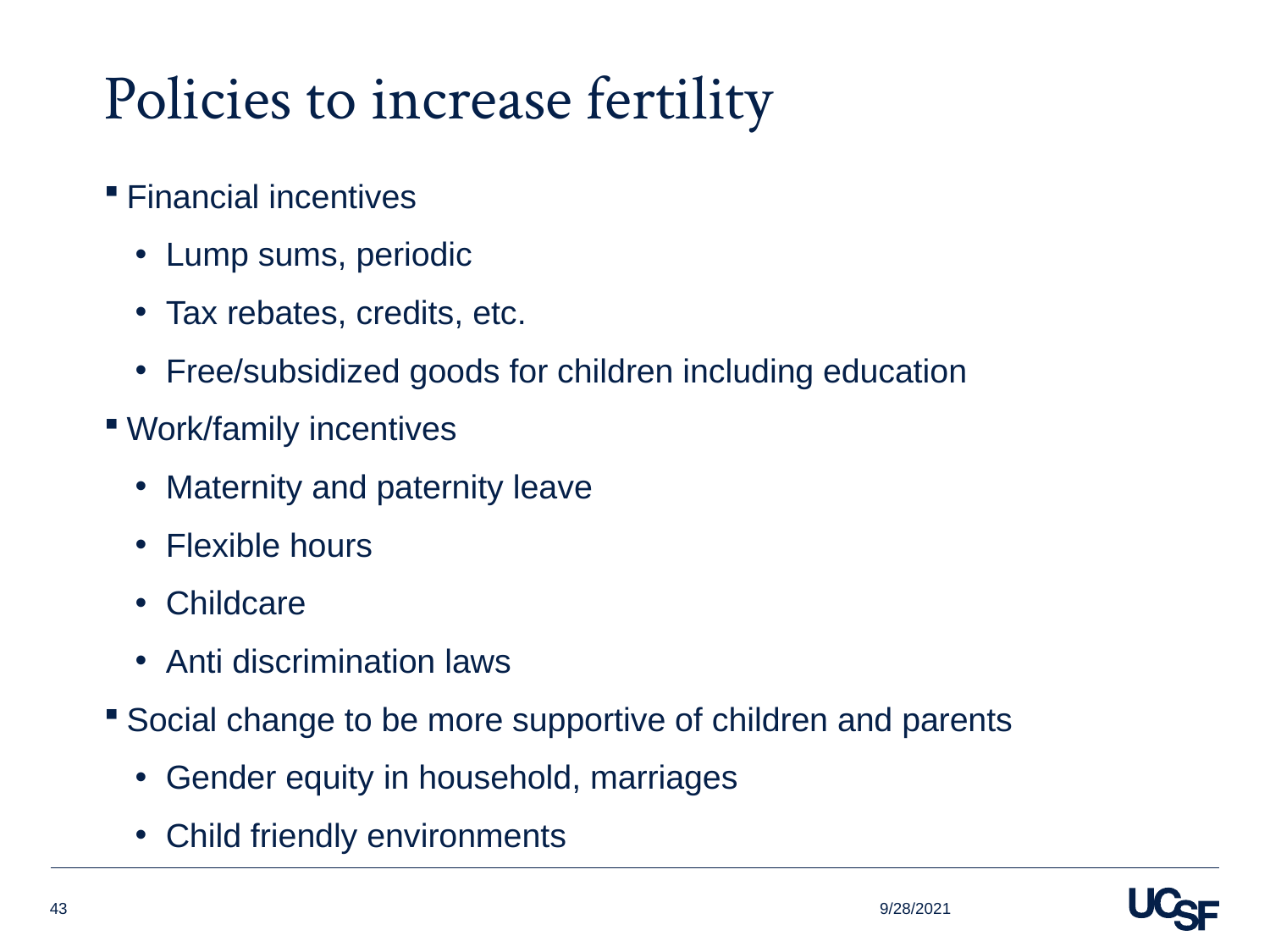

# Policies to increase fertility
Financial incentives
Lump sums, periodic
Tax rebates, credits, etc.
Free/subsidized goods for children including education
Work/family incentives
Maternity and paternity leave
Flexible hours
Childcare
Anti discrimination laws
Social change to be more supportive of children and parents
Gender equity in household, marriages
Child friendly environments
9/28/2021
43